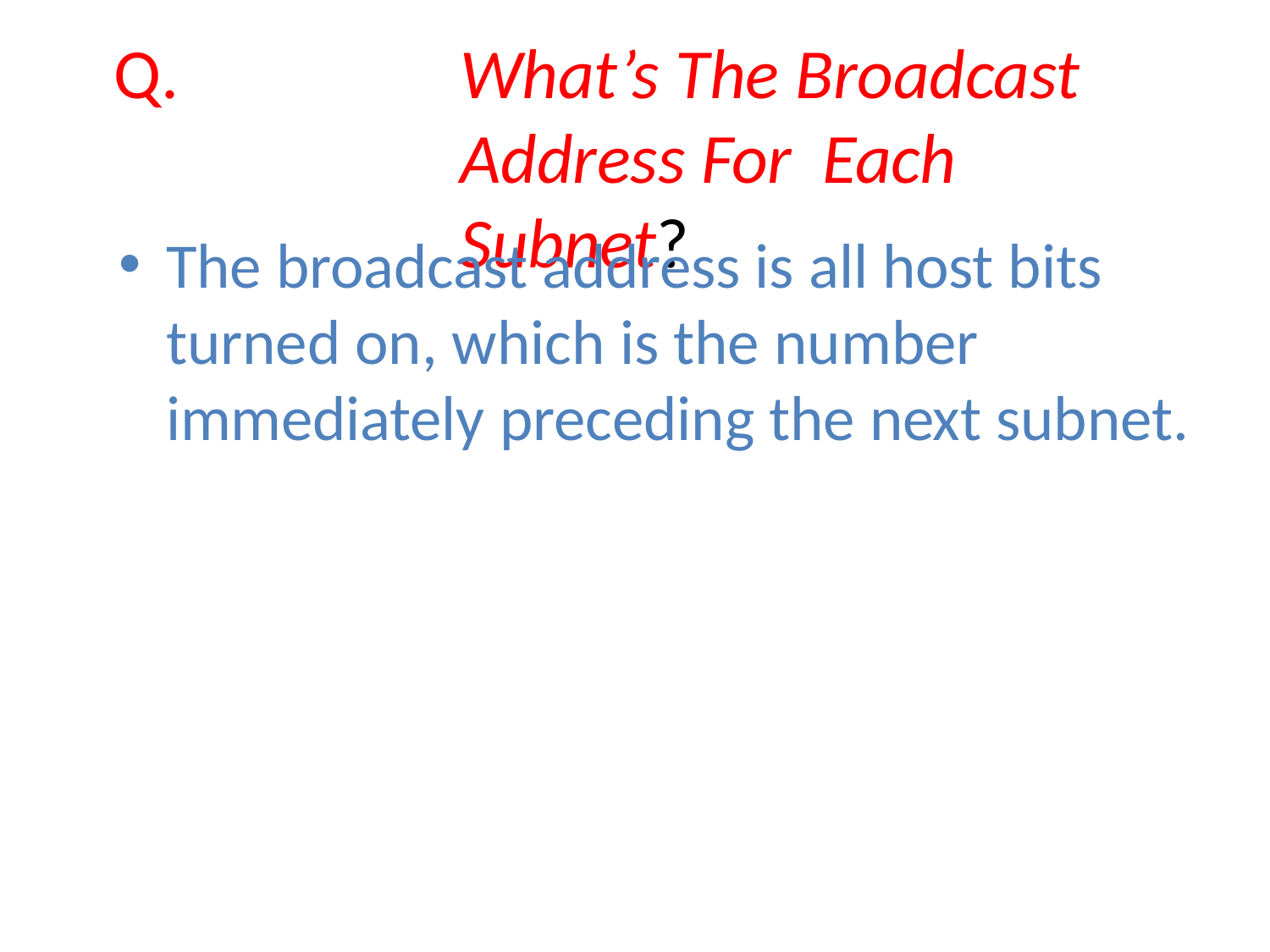

# Q.	What’s The Broadcast Address For  Each Subnet?
The broadcast address is all host bits  turned on, which is the number  immediately preceding the next subnet.